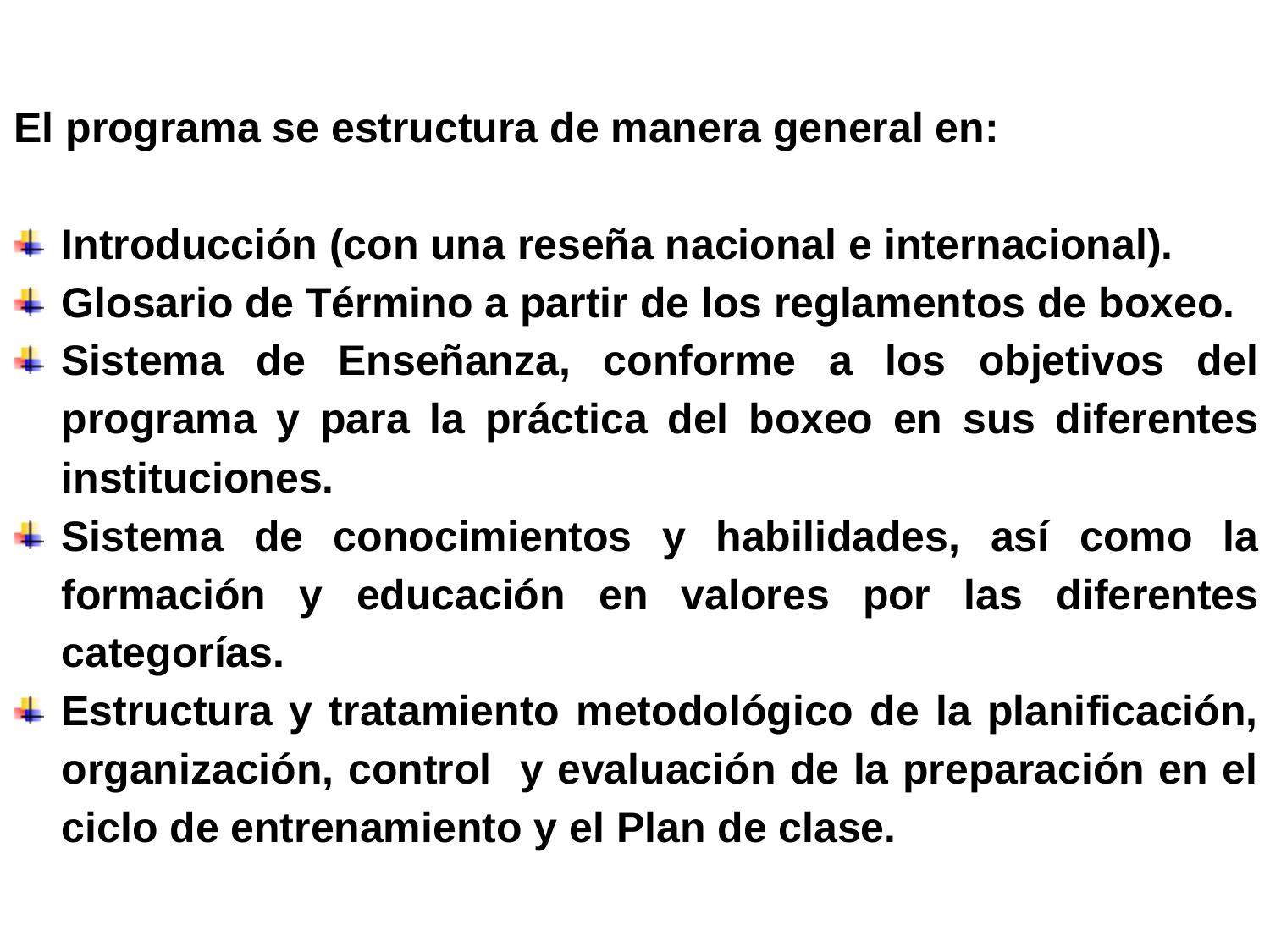

El programa se estructura de manera general en:

Introducción (con una reseña nacional e internacional).
Glosario de Término a partir de los reglamentos de boxeo.
Sistema de Enseñanza, conforme a los objetivos del programa y para la práctica del boxeo en sus diferentes instituciones.
Sistema de conocimientos y habilidades, así como la formación y educación en valores por las diferentes categorías.
Estructura y tratamiento metodológico de la planificación, organización, control  y evaluación de la preparación en el ciclo de entrenamiento y el Plan de clase.